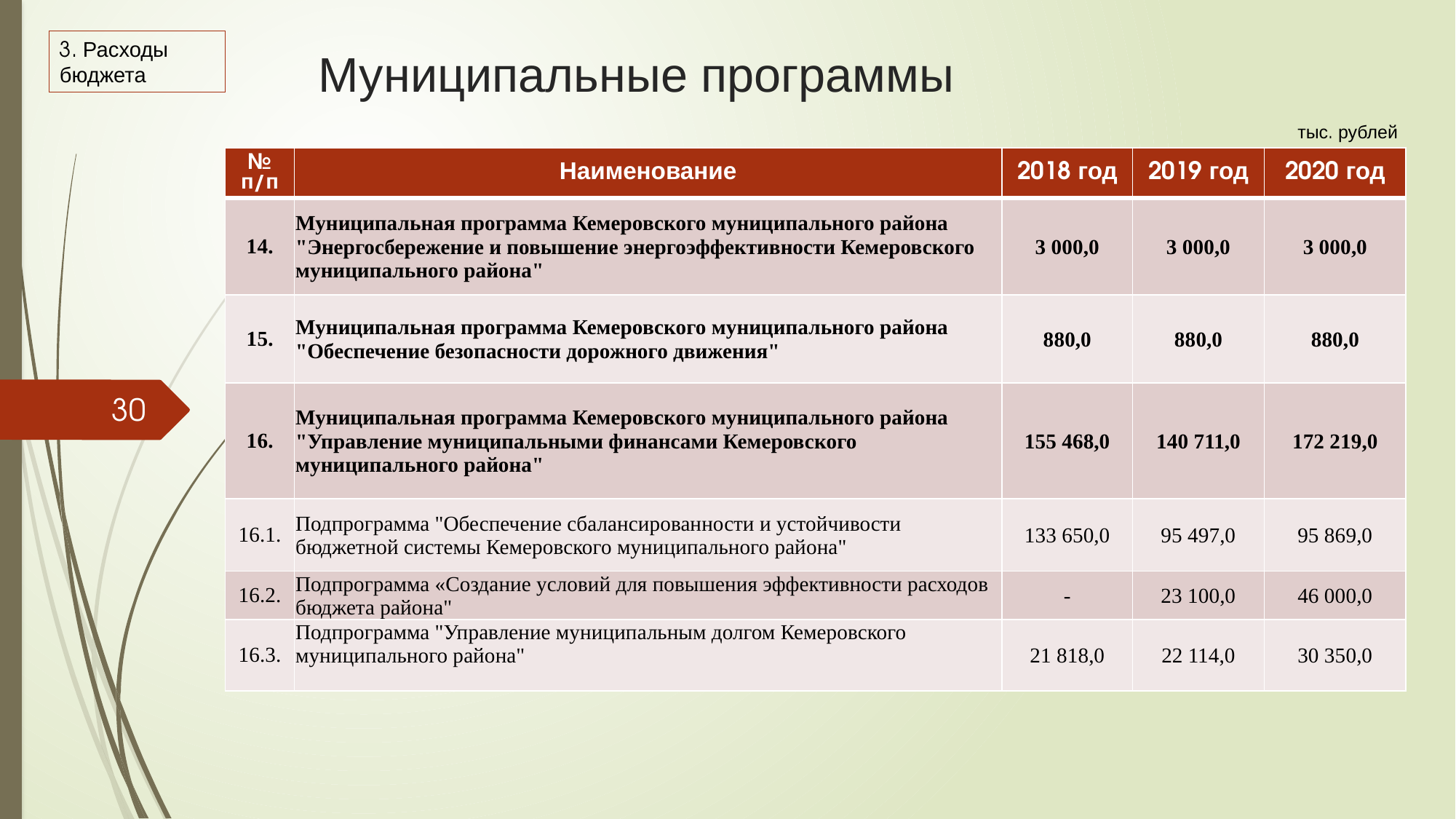

# Муниципальные программы
3. Расходы бюджета
тыс. рублей
| № п/п | Наименование | 2018 год | 2019 год | 2020 год |
| --- | --- | --- | --- | --- |
| 14. | Муниципальная программа Кемеровского муниципального района "Энергосбережение и повышение энергоэффективности Кемеровского муниципального района" | 3 000,0 | 3 000,0 | 3 000,0 |
| 15. | Муниципальная программа Кемеровского муниципального района "Обеспечение безопасности дорожного движения" | 880,0 | 880,0 | 880,0 |
| 16. | Муниципальная программа Кемеровского муниципального района "Управление муниципальными финансами Кемеровского муниципального района" | 155 468,0 | 140 711,0 | 172 219,0 |
| 16.1. | Подпрограмма "Обеспечение сбалансированности и устойчивости бюджетной системы Кемеровского муниципального района" | 133 650,0 | 95 497,0 | 95 869,0 |
| 16.2. | Подпрограмма «Создание условий для повышения эффективности расходов бюджета района" | - | 23 100,0 | 46 000,0 |
| 16.3. | Подпрограмма "Управление муниципальным долгом Кемеровского муниципального района" | 21 818,0 | 22 114,0 | 30 350,0 |
30